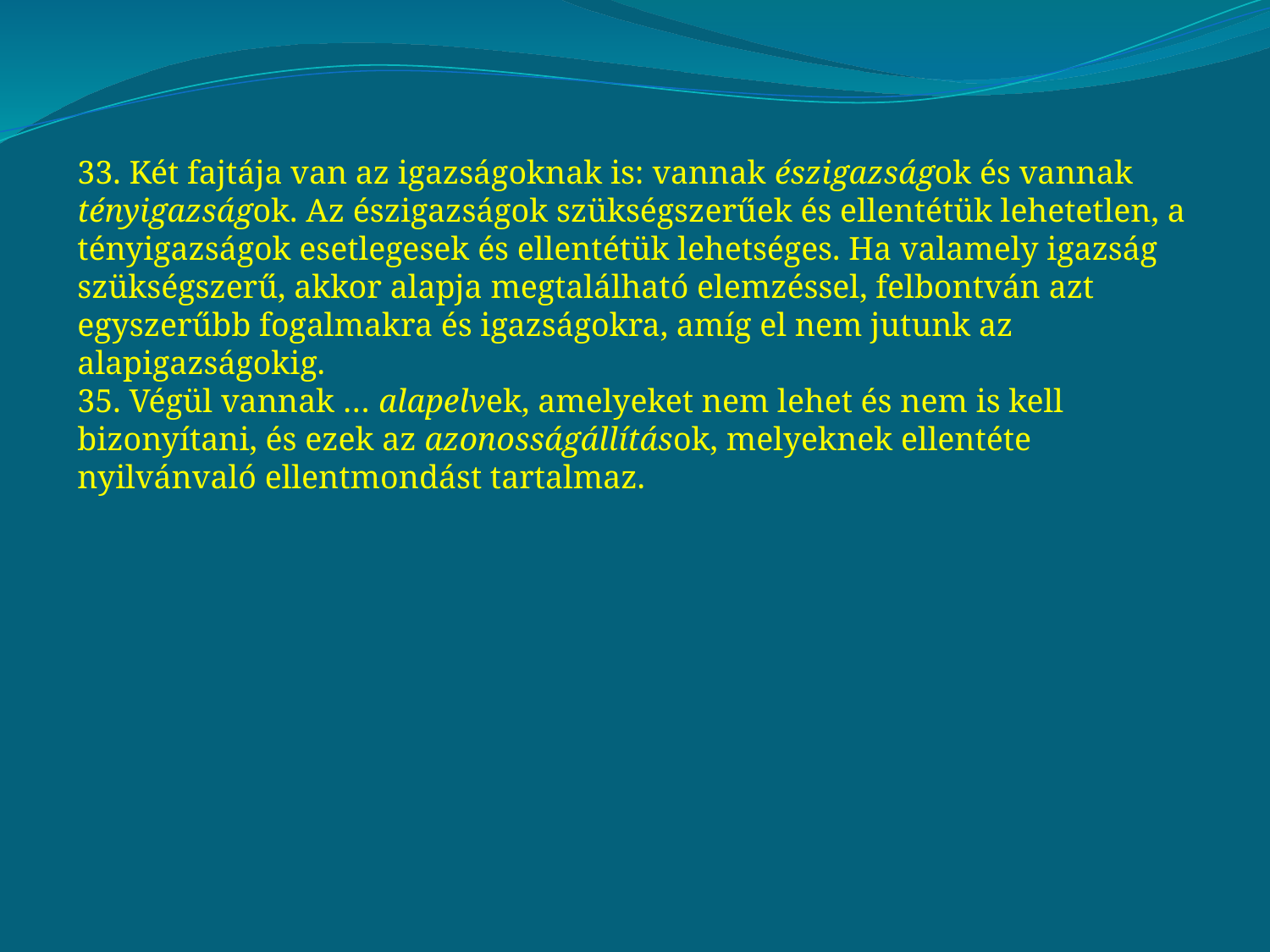

33. Két fajtája van az igazságoknak is: vannak észigazságok és vannak tényigazságok. Az észigazságok szükségszerűek és ellentétük lehetetlen, a tényigazságok esetlegesek és ellentétük lehetséges. Ha valamely igazság szükségszerű, akkor alapja megtalálható elemzéssel, felbontván azt egyszerűbb fogalmakra és igazságokra, amíg el nem jutunk az alapigazságokig.
35. Végül vannak … alapelvek, amelyeket nem lehet és nem is kell bizonyítani, és ezek az azonosságállítások, melyeknek ellentéte nyilvánvaló ellentmondást tartalmaz.